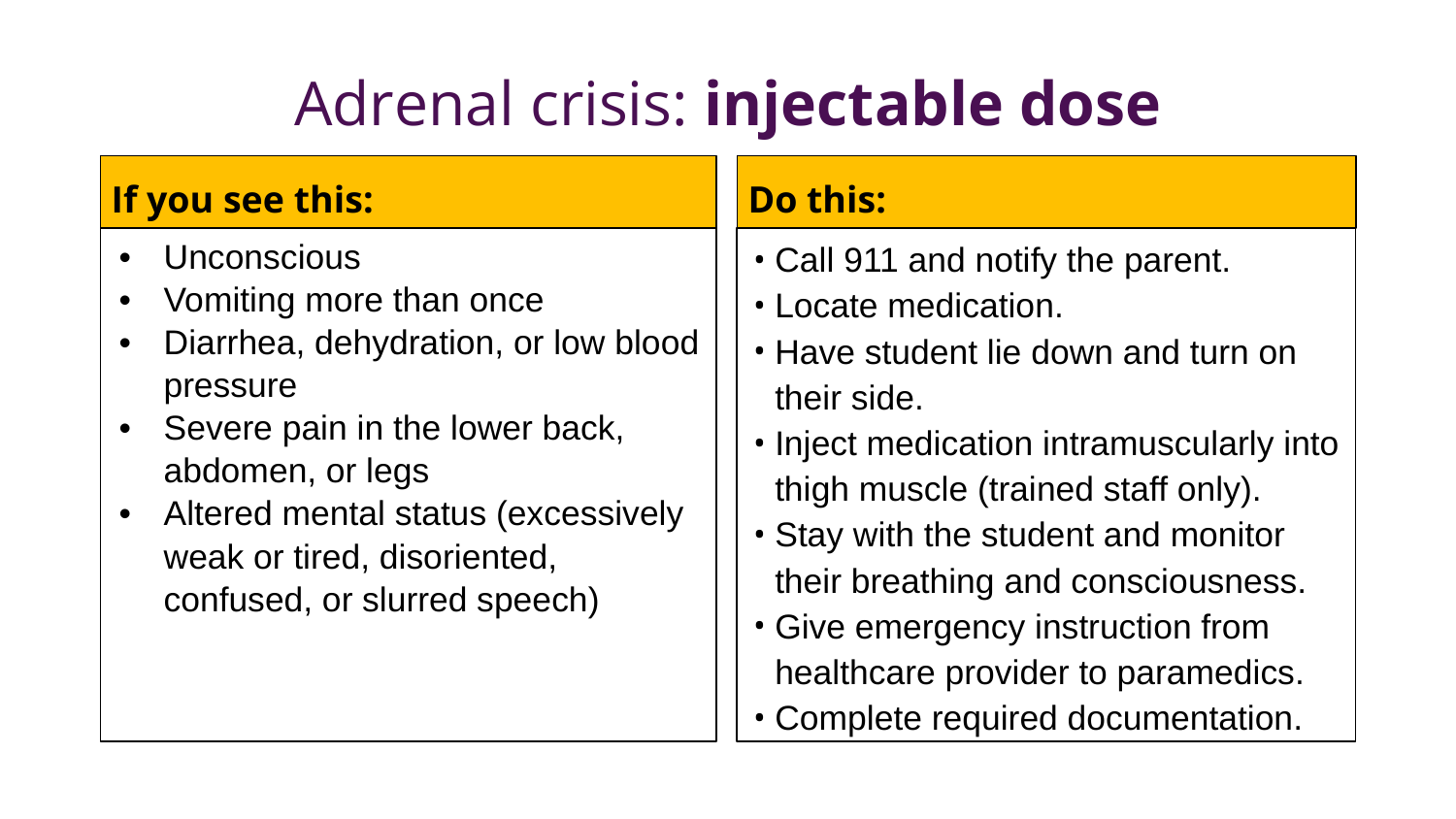

# Adrenal crisis: injectable dose
If you see this:
Do this:
Unconscious
Vomiting more than once
Diarrhea, dehydration, or low blood pressure
Severe pain in the lower back, abdomen, or legs
Altered mental status (excessively weak or tired, disoriented, confused, or slurred speech)
Call 911 and notify the parent.
Locate medication.
Have student lie down and turn on their side.
Inject medication intramuscularly into thigh muscle (trained staff only).
Stay with the student and monitor their breathing and consciousness.
Give emergency instruction from healthcare provider to paramedics.
Complete required documentation.